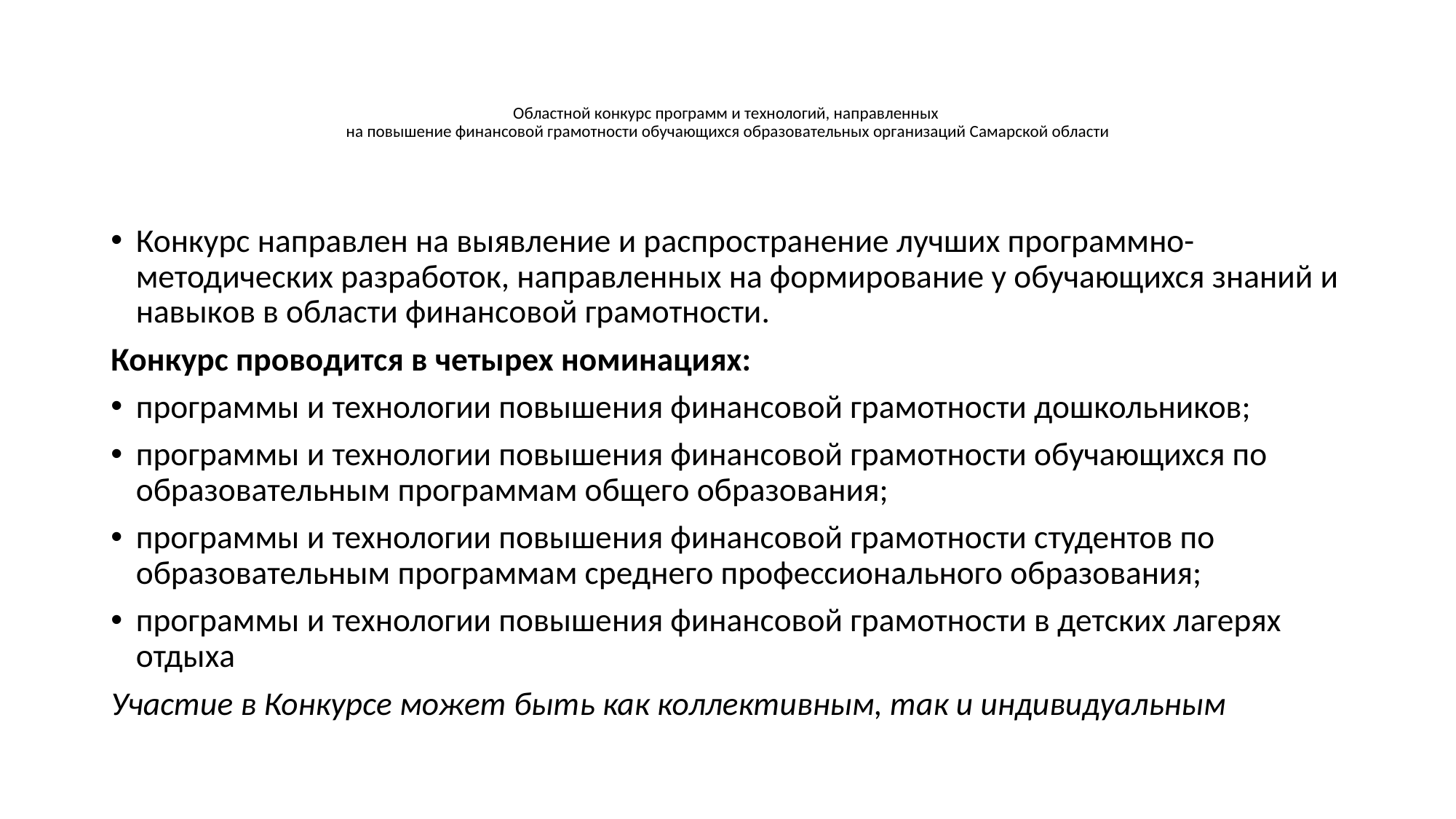

# Областной конкурс программ и технологий, направленных на повышение финансовой грамотности обучающихся образовательных организаций Самарской области
Конкурс направлен на выявление и распространение лучших программно-методических разработок, направленных на формирование у обучающихся знаний и навыков в области финансовой грамотности.
Конкурс проводится в четырех номинациях:
программы и технологии повышения финансовой грамотности дошкольников;
программы и технологии повышения финансовой грамотности обучающихся по образовательным программам общего образования;
программы и технологии повышения финансовой грамотности студентов по образовательным программам среднего профессионального образования;
программы и технологии повышения финансовой грамотности в детских лагерях отдыха
Участие в Конкурсе может быть как коллективным, так и индивидуальным